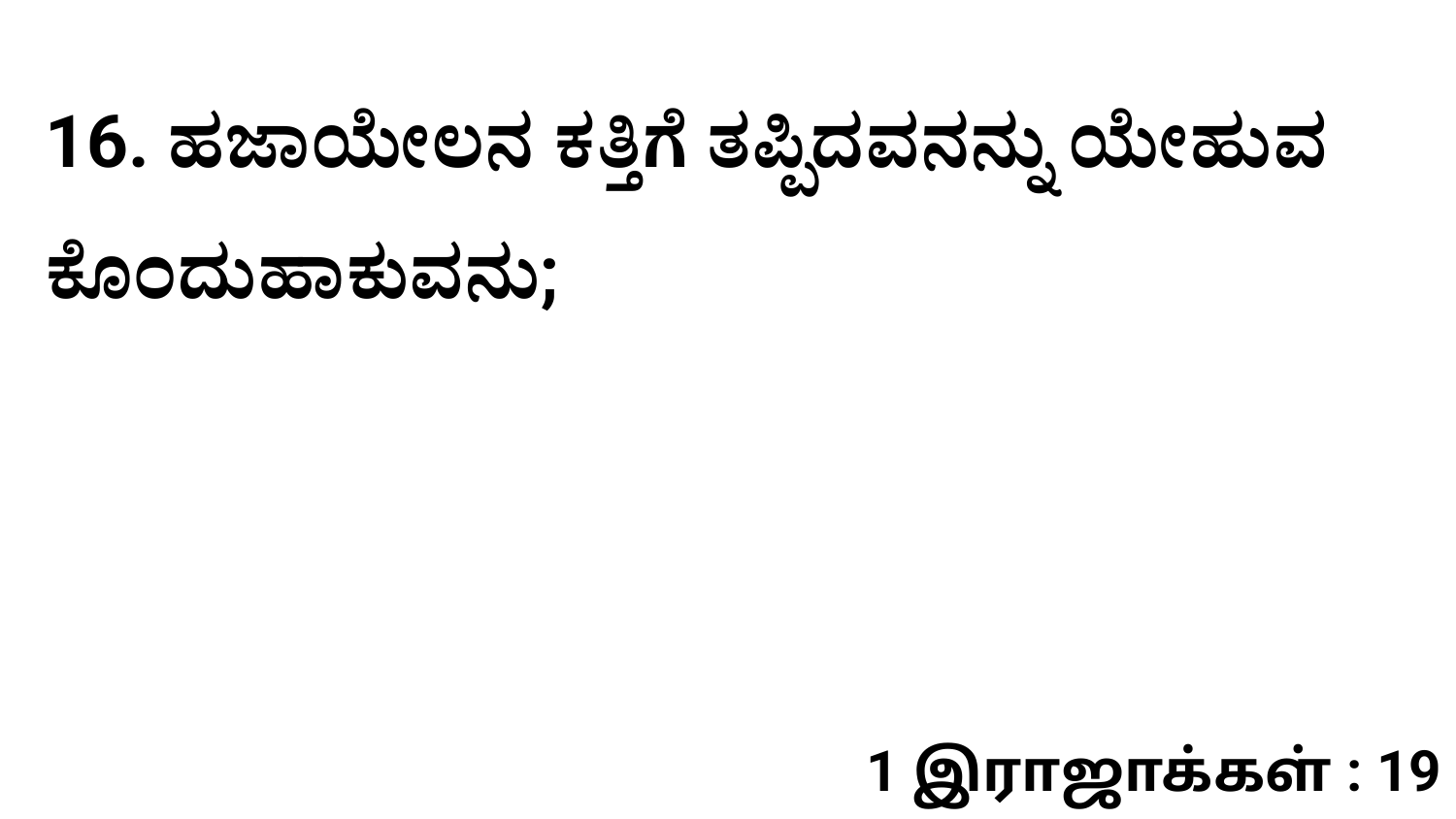

16. ಹಜಾಯೇಲನ ಕತ್ತಿಗೆ ತಪ್ಪಿದವನನ್ನು ಯೇಹುವ ಕೊಂದುಹಾಕುವನು;
1 இராஜாக்கள் : 19